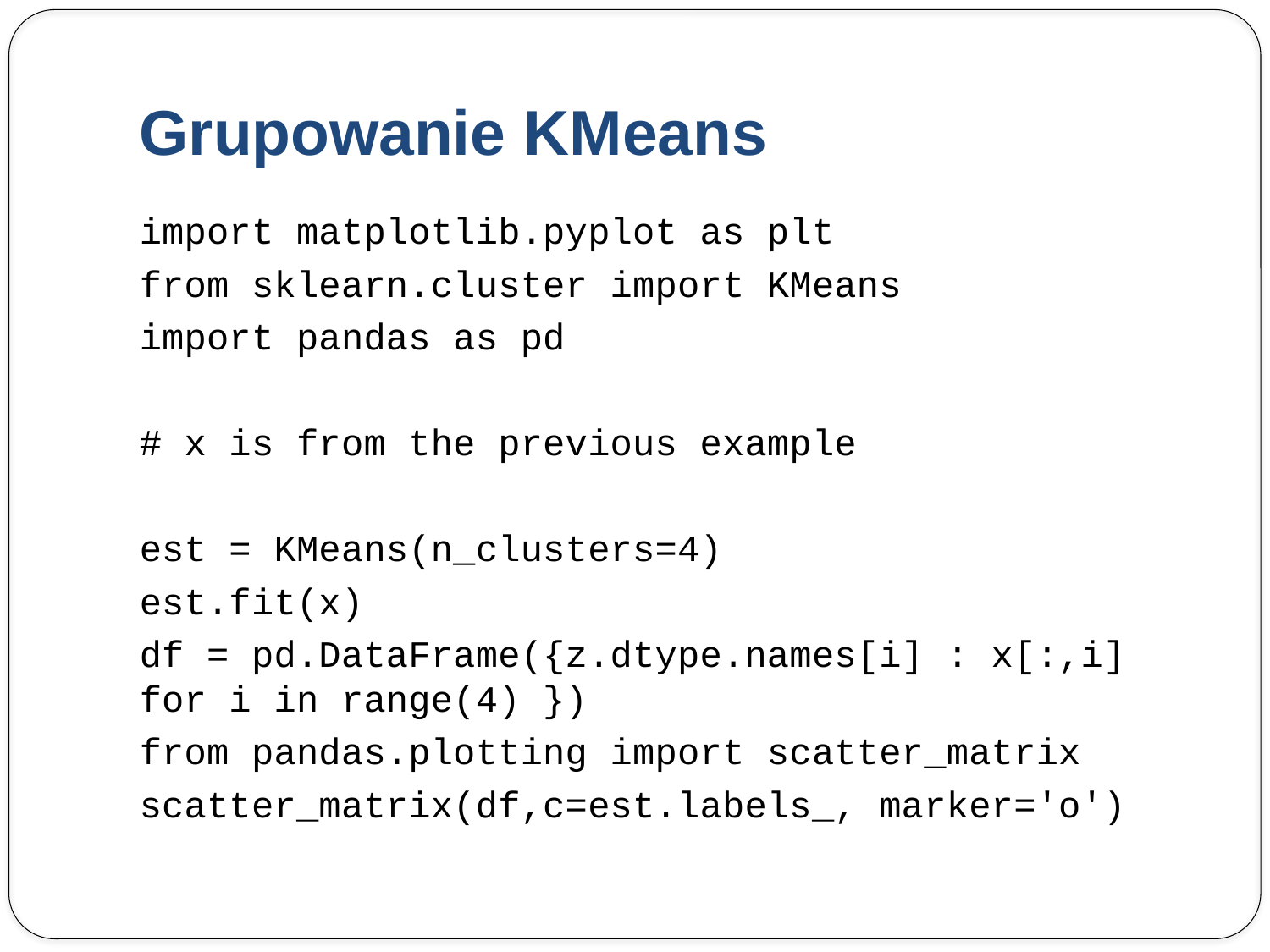

# Grupowanie KMeans
import matplotlib.pyplot as plt
from sklearn.cluster import KMeans
import pandas as pd

# x is from the previous example

est = KMeans(n_clusters=4)
est.fit(x)
df = pd.DataFrame({z.dtype.names[i] : x[:,i] for i in range(4) })
from pandas.plotting import scatter_matrix
scatter_matrix(df,c=est.labels_, marker='o')